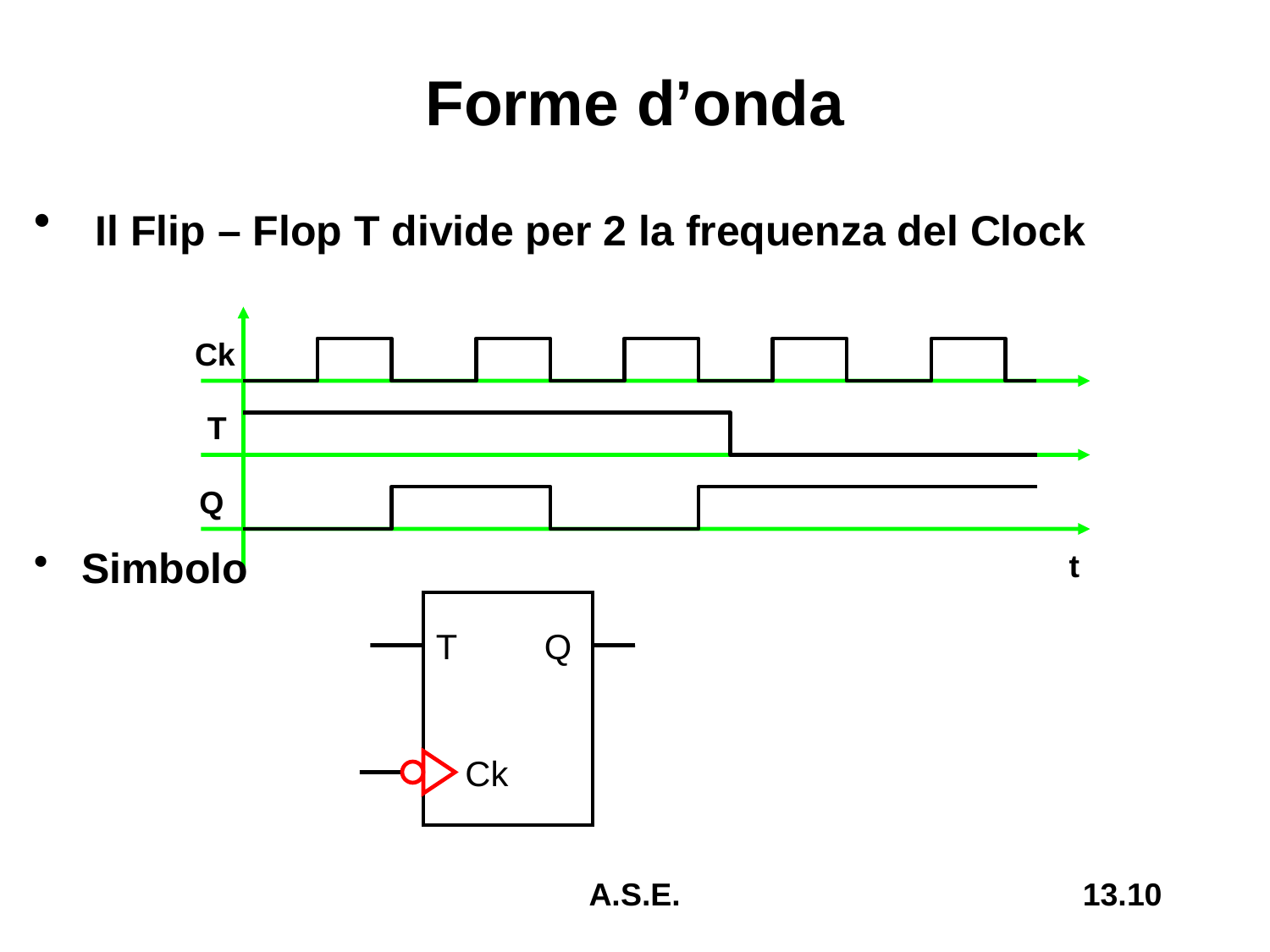

# Forme d’onda
 Il Flip – Flop T divide per 2 la frequenza del Clock

Simbolo

Ck

T

Q

 t
T         Q

   Ck

A.S.E.
13.10